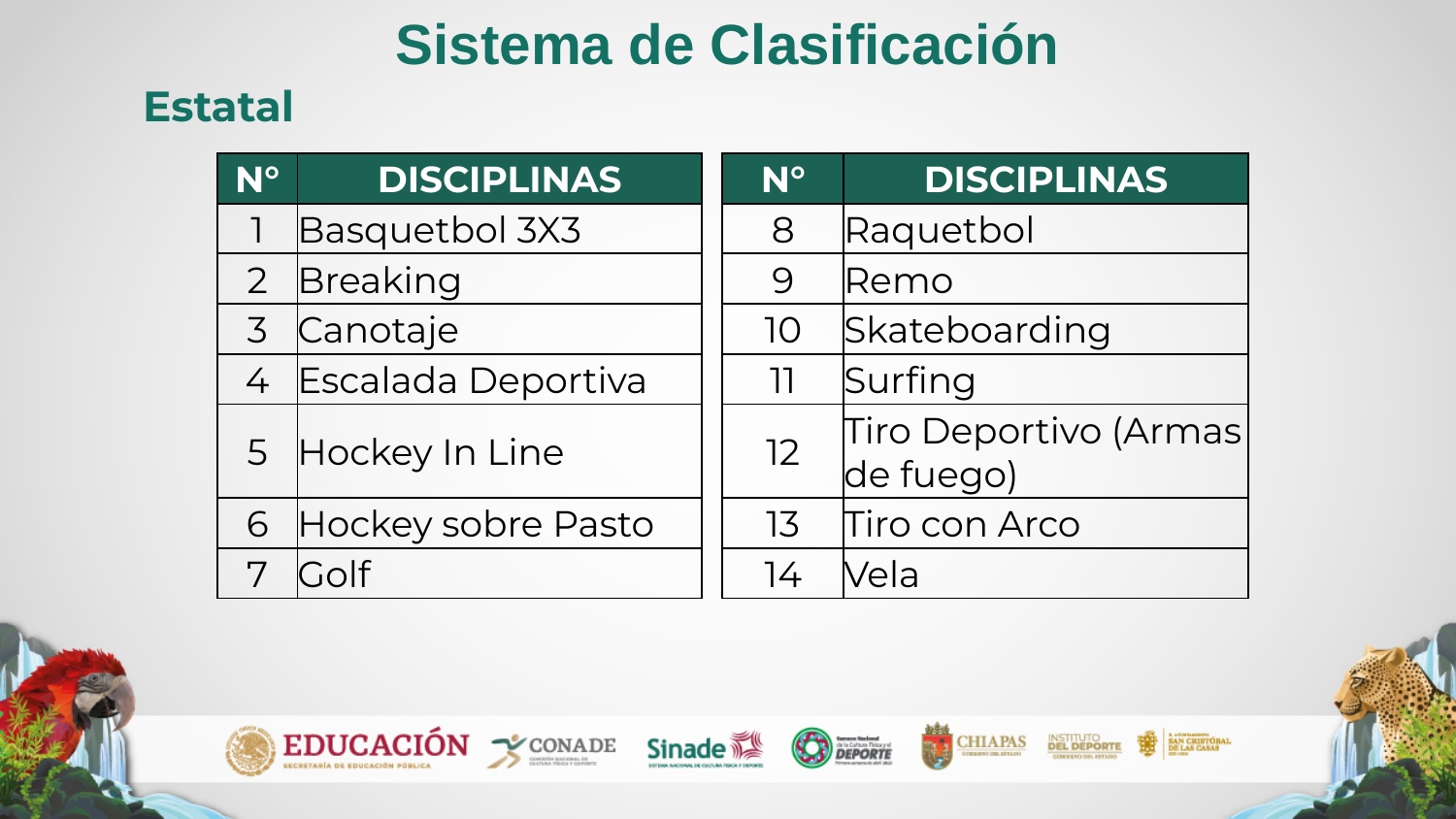

Sistema de Clasificación
Estatal

| N° | DISCIPLINAS |  | N° | DISCIPLINAS |
| --- | --- | --- | --- | --- |
| 1 | Basquetbol 3X3 |  | 8 | Raquetbol |
| 2 | Breaking |  | 9 | Remo |
| 3 | Canotaje |  | 10 | Skateboarding |
| 4 | Escalada Deportiva |  | 11 | Surfing |
| 5 | Hockey In Line |  | 12 | Tiro Deportivo (Armas de fuego) |
| 6 | Hockey sobre Pasto |  | 13 | Tiro con Arco |
| 7 | Golf |  | 14 | Vela |